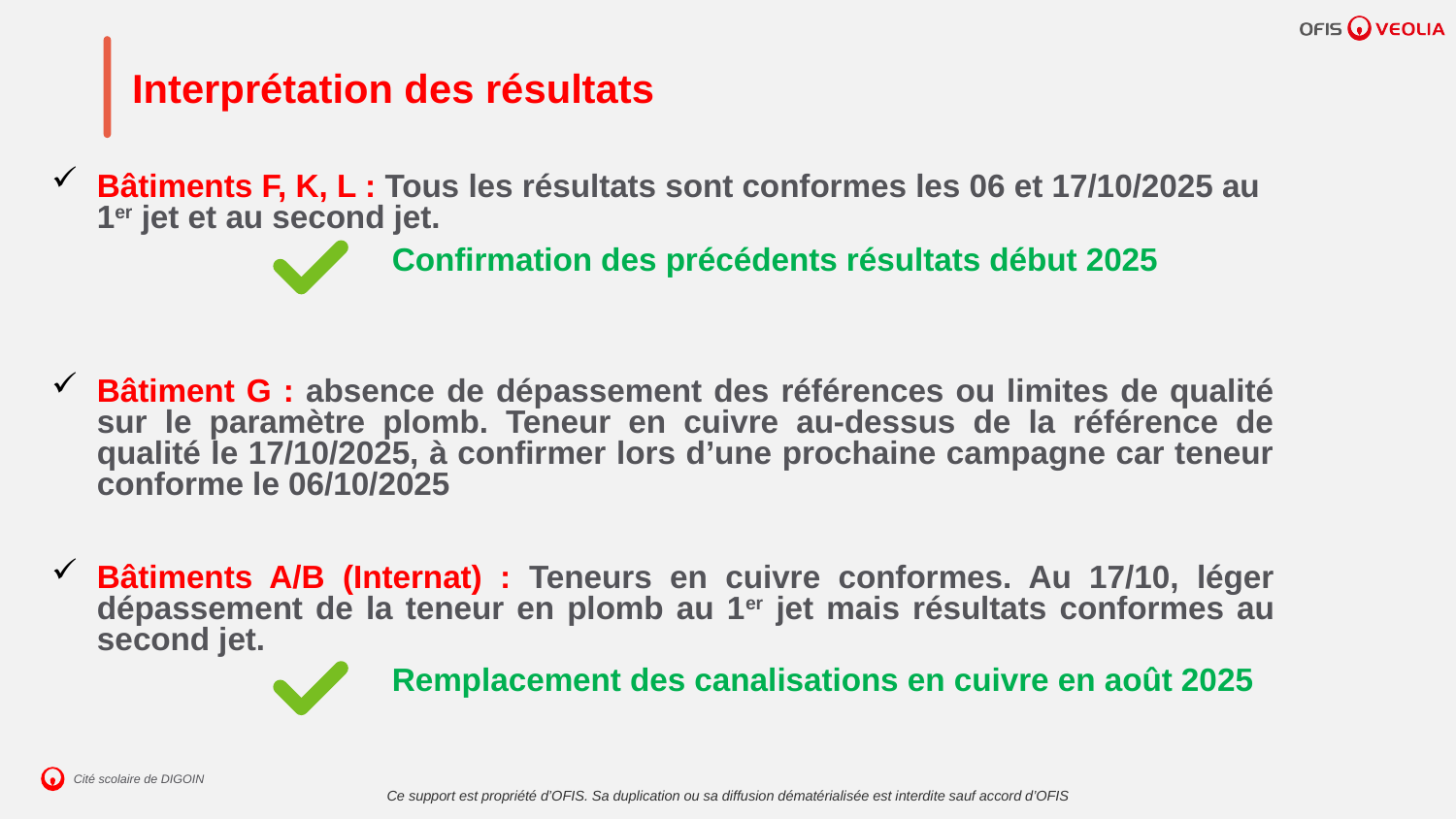

Interprétation des résultats

Bâtiments F, K, L : Tous les résultats sont conformes les 06 et 17/10/2025 au 1er jet et au second jet.
Confirmation des précédents résultats début 2025

Bâtiment G : absence de dépassement des références ou limites de qualité sur le paramètre plomb. Teneur en cuivre au-dessus de la référence de qualité le 17/10/2025, à confirmer lors d’une prochaine campagne car teneur conforme le 06/10/2025

Bâtiments A/B (Internat) : Teneurs en cuivre conformes. Au 17/10, léger dépassement de la teneur en plomb au 1er jet mais résultats conformes au second jet.
Remplacement des canalisations en cuivre en août 2025